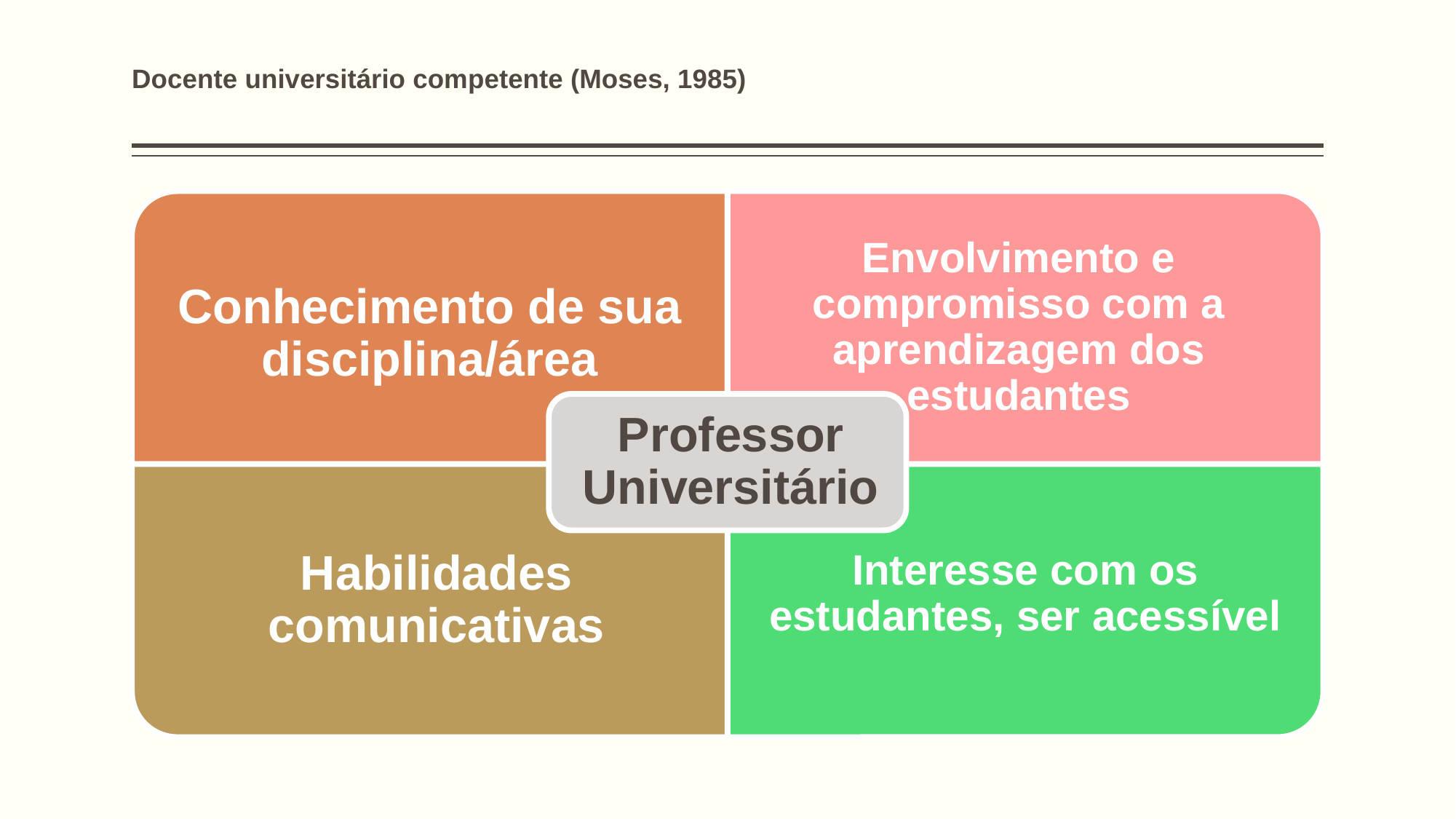

# Docente universitário competente (Moses, 1985)
Conhecimento de sua disciplina/área
Envolvimento e compromisso com a aprendizagem dos estudantes
Habilidades comunicativas
Interesse com os estudantes, ser acessível
Professor Universitário